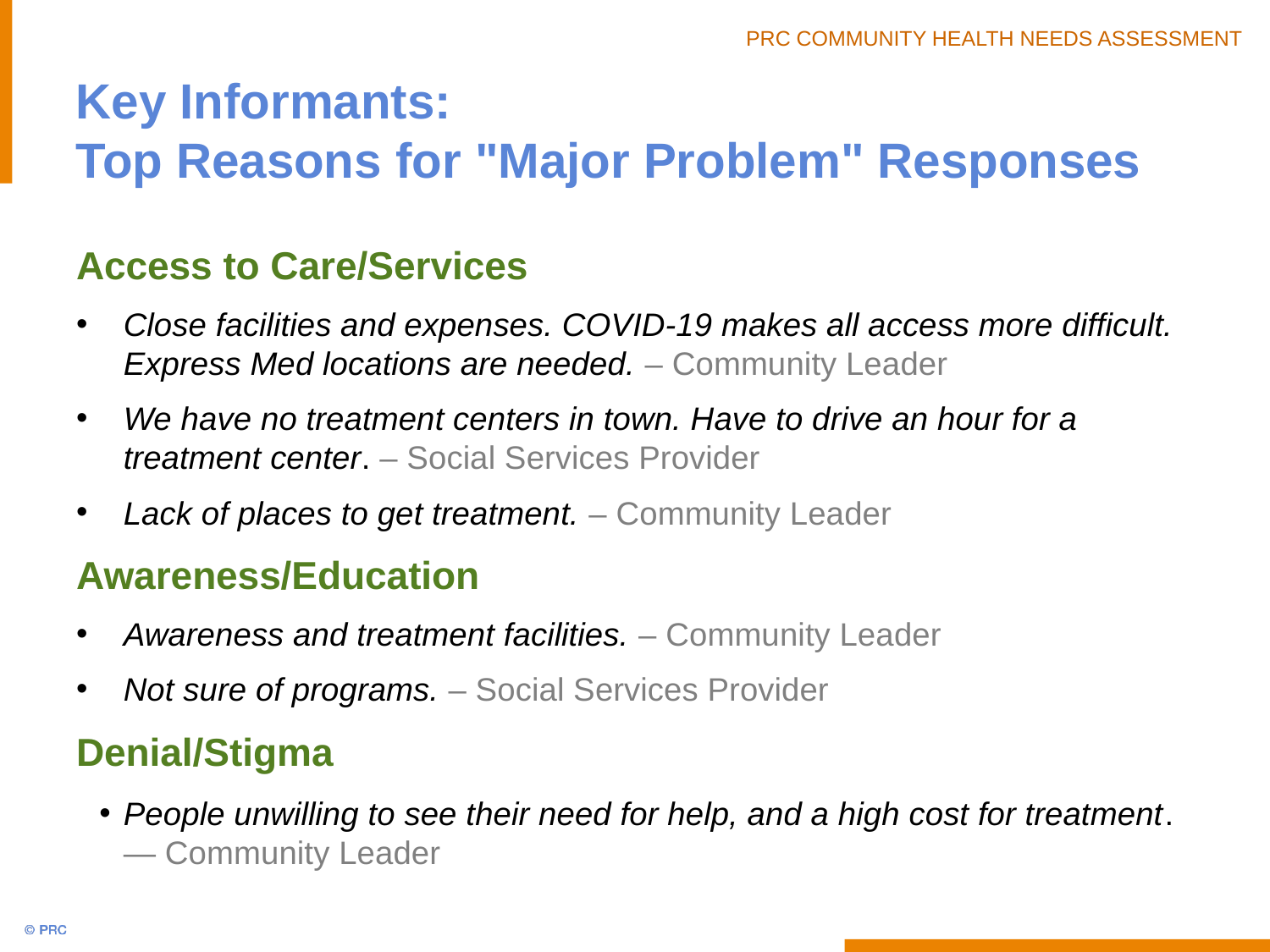

# Key Informants: Top Reasons for "Major Problem" Responses
Access to Care/Services
Close facilities and expenses. COVID-19 makes all access more difficult. Express Med locations are needed. – Community Leader
We have no treatment centers in town. Have to drive an hour for a treatment center. – Social Services Provider
Lack of places to get treatment. – Community Leader
Awareness/Education
Awareness and treatment facilities. – Community Leader
Not sure of programs. – Social Services Provider
Denial/Stigma
People unwilling to see their need for help, and a high cost for treatment.— Community Leader